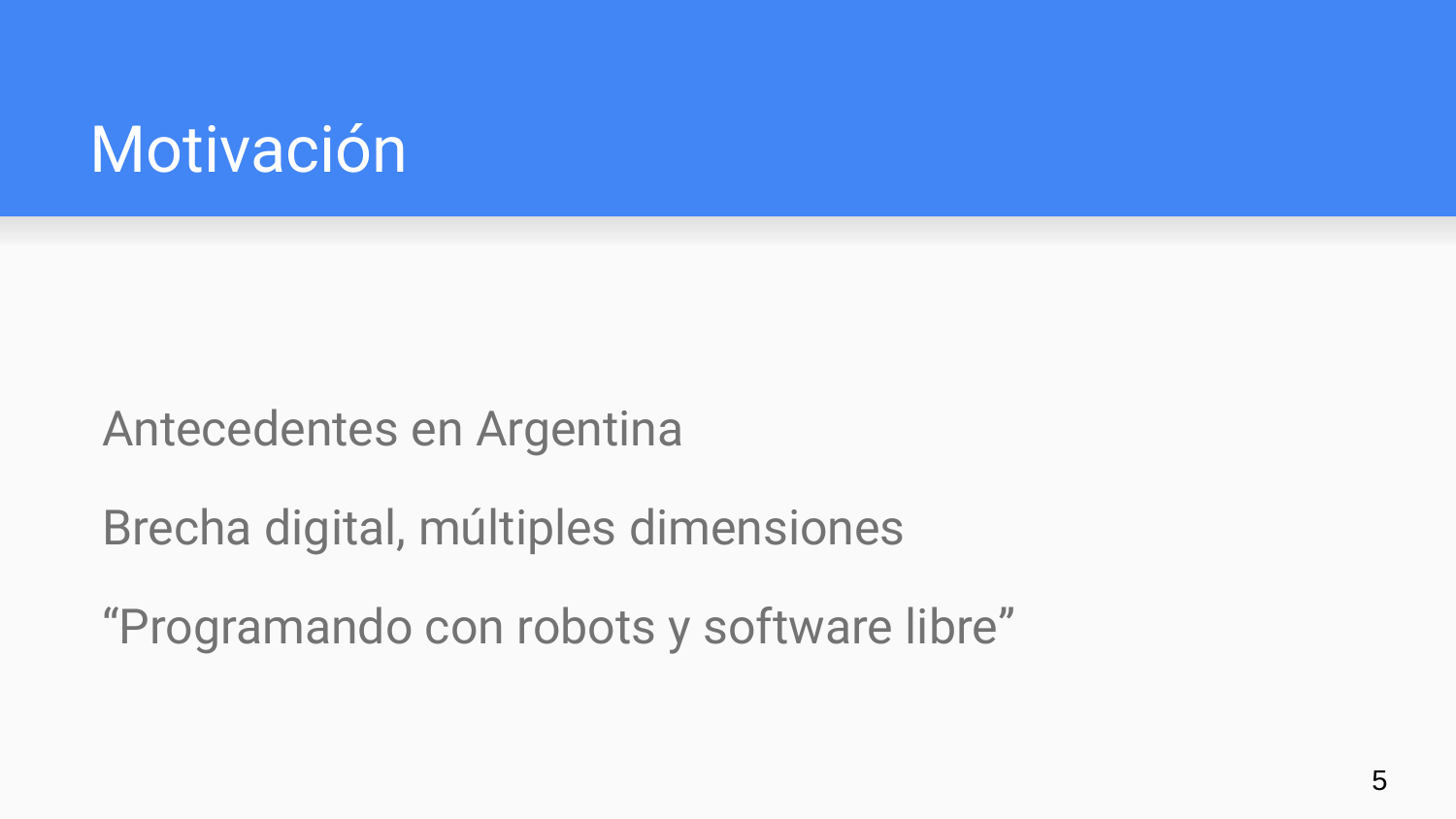

# Motivación
Antecedentes en Argentina
Brecha digital, múltiples dimensiones
“Programando con robots y software libre”
5